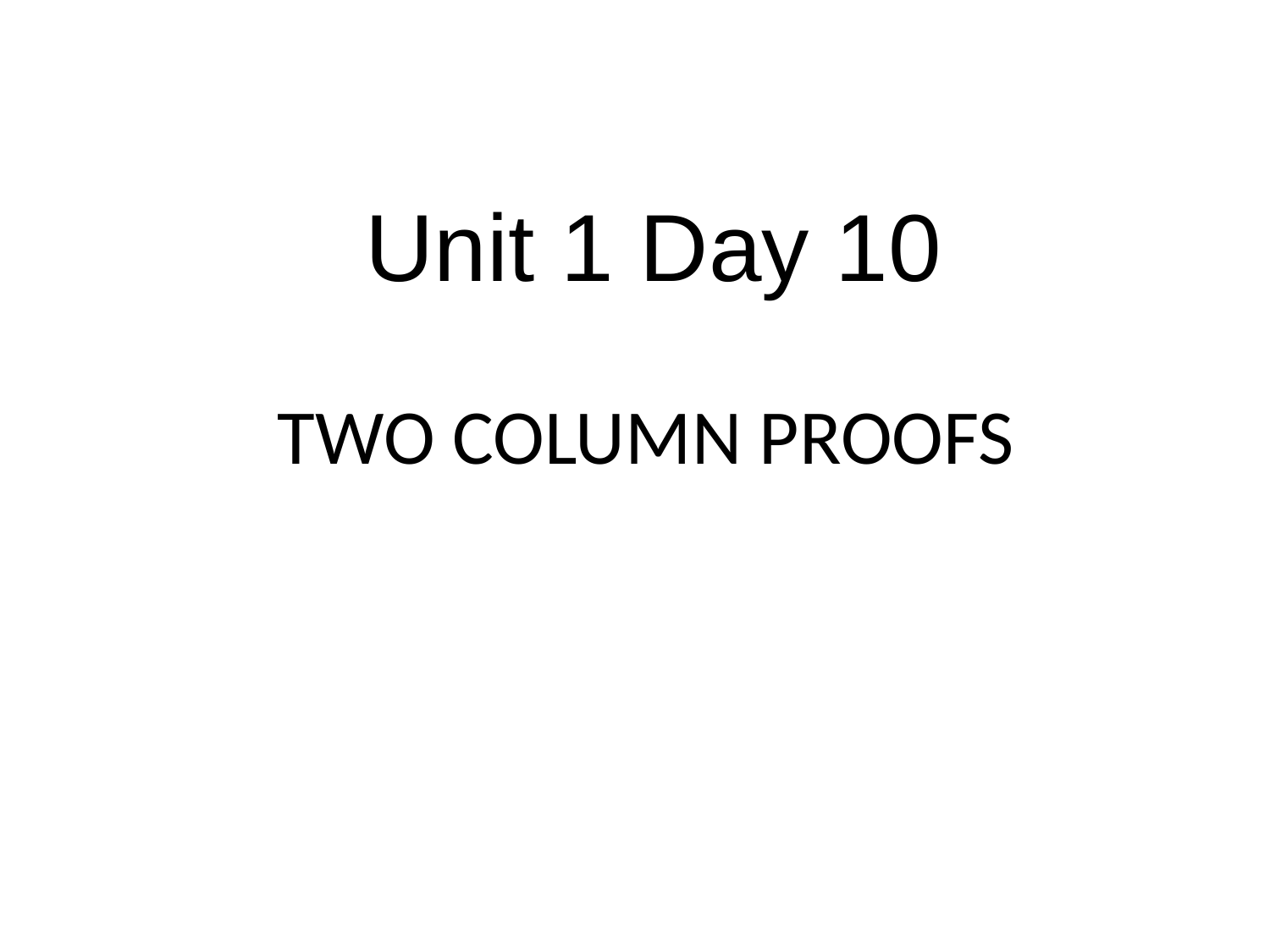

Unit 1 Day 10
TWO COLUMN PROOFS